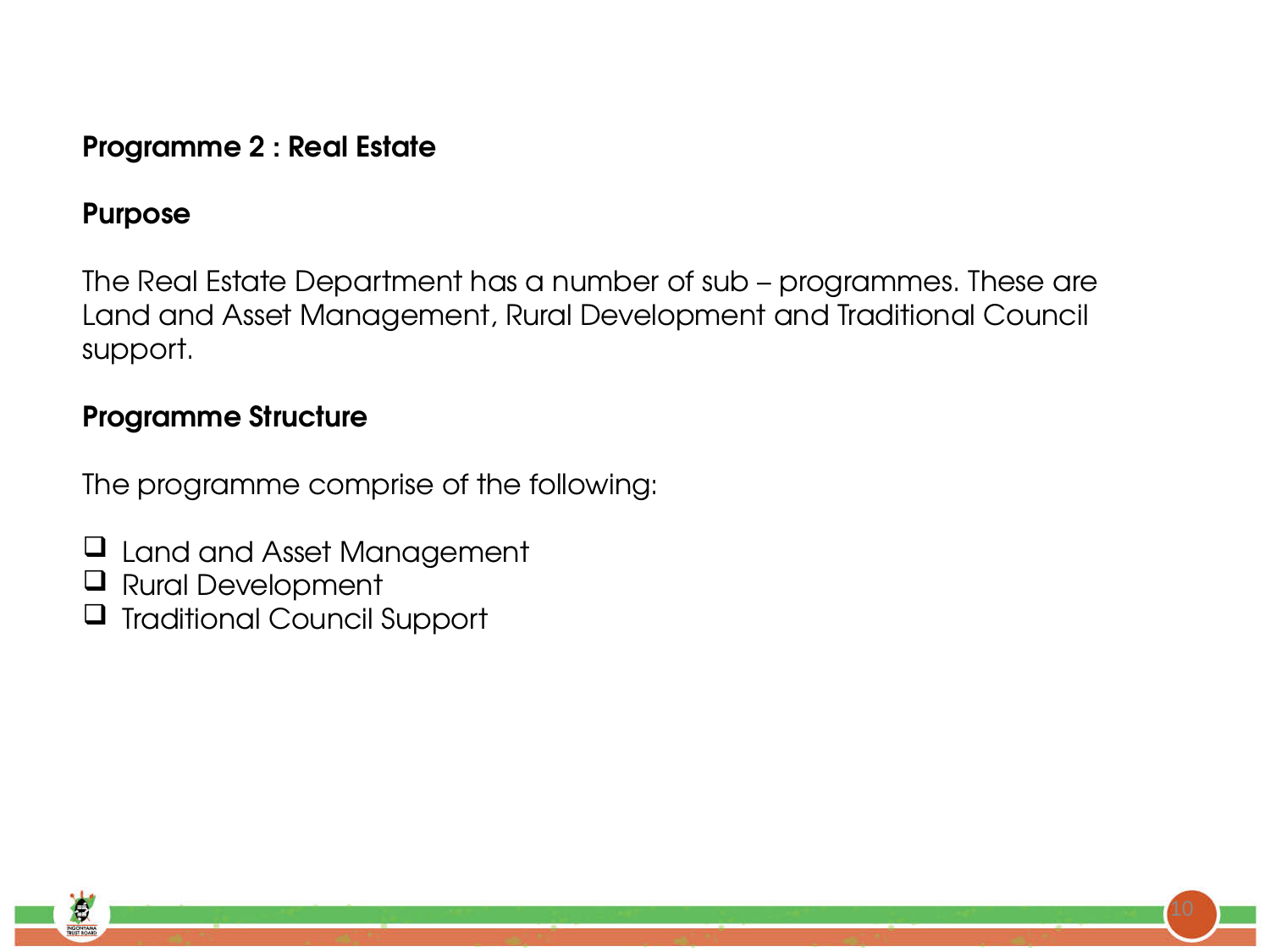

Programme 2 : Real Estate

Purpose

The Real Estate Department has a number of sub – programmes. These are Land and Asset Management, Rural Development and Traditional Council support.

Programme Structure

The programme comprise of the following:

Land and Asset Management
Rural Development
Traditional Council Support
10